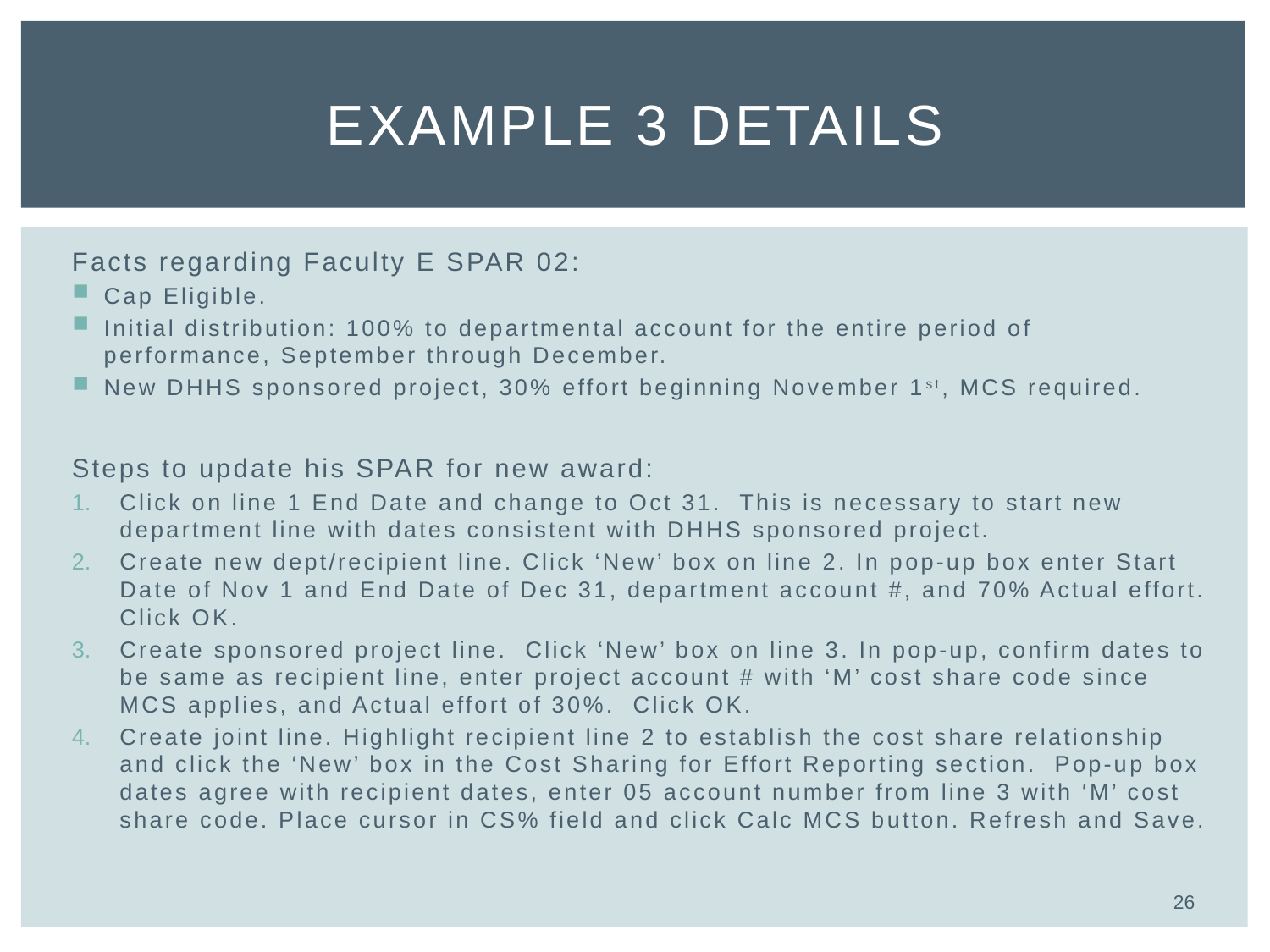

# Example 3 details
Facts regarding Faculty E SPAR 02:
Cap Eligible.
Initial distribution: 100% to departmental account for the entire period of performance, September through December.
New DHHS sponsored project, 30% effort beginning November 1st, MCS required.

Steps to update his SPAR for new award:
Click on line 1 End Date and change to Oct 31.  This is necessary to start new department line with dates consistent with DHHS sponsored project.
Create new dept/recipient line. Click ‘New’ box on line 2. In pop-up box enter Start Date of Nov 1 and End Date of Dec 31, department account #, and 70% Actual effort. Click OK.
Create sponsored project line.  Click ‘New’ box on line 3. In pop-up, confirm dates to be same as recipient line, enter project account # with ‘M’ cost share code since MCS applies, and Actual effort of 30%.  Click OK.
Create joint line. Highlight recipient line 2 to establish the cost share relationship and click the ‘New’ box in the Cost Sharing for Effort Reporting section.  Pop-up box dates agree with recipient dates, enter 05 account number from line 3 with ‘M’ cost share code. Place cursor in CS% field and click Calc MCS button. Refresh and Save.
26